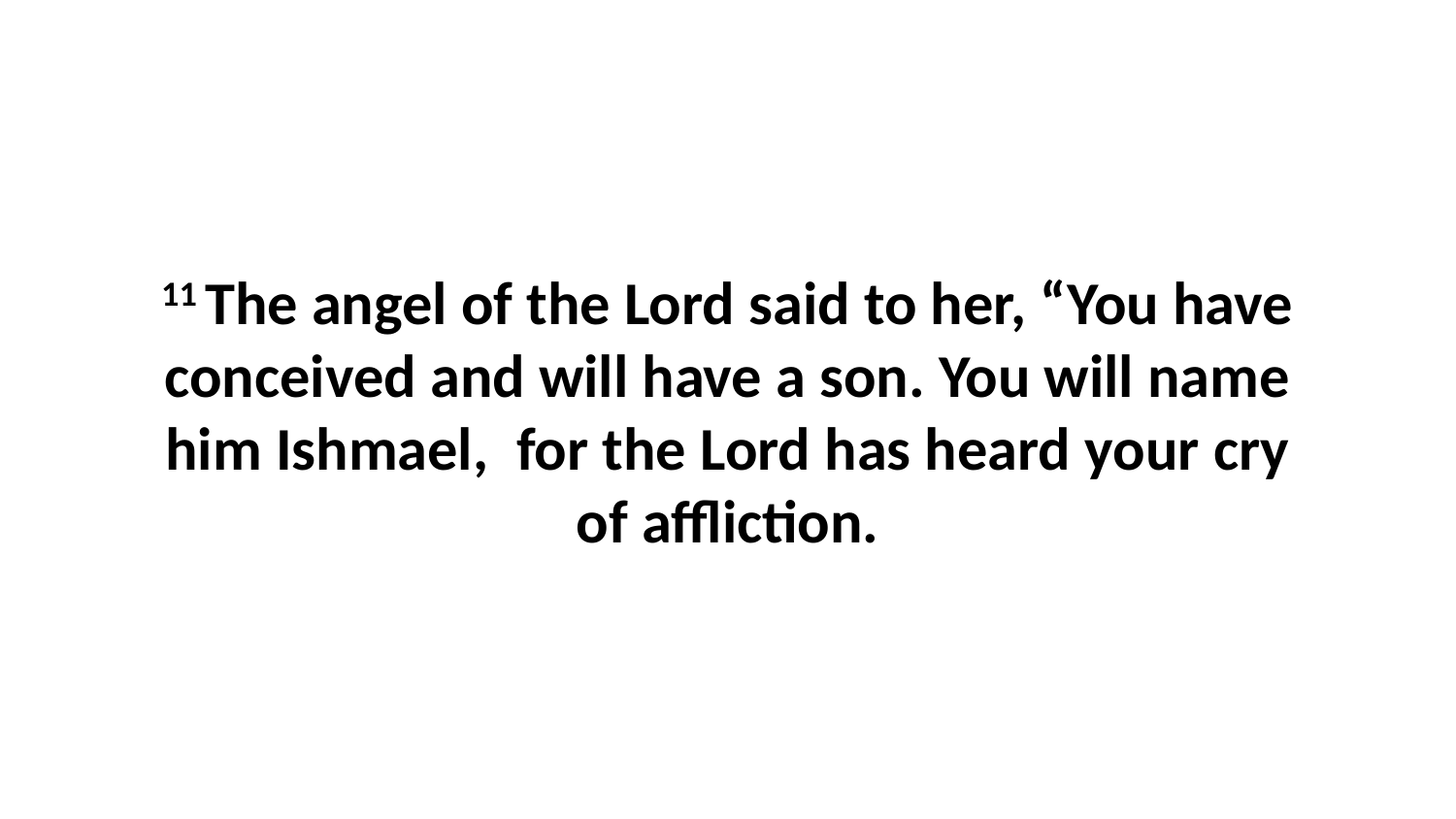

11 The angel of the Lord said to her, “You have conceived and will have a son. You will name him Ishmael,  for the Lord has heard your cry of affliction.